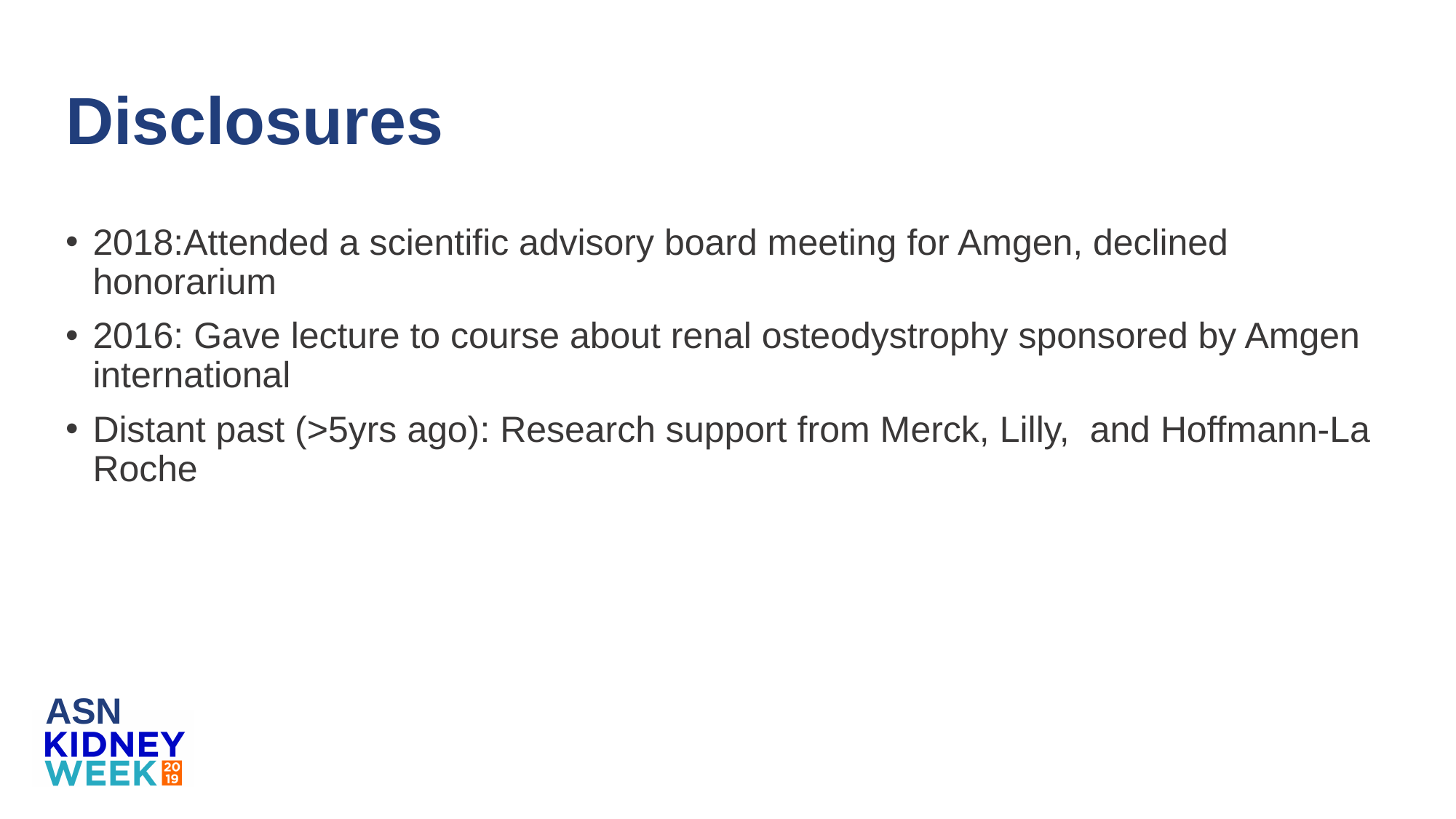

# Disclosures
2018:Attended a scientific advisory board meeting for Amgen, declined honorarium
2016: Gave lecture to course about renal osteodystrophy sponsored by Amgen international
Distant past (>5yrs ago): Research support from Merck, Lilly,  and Hoffmann-La Roche